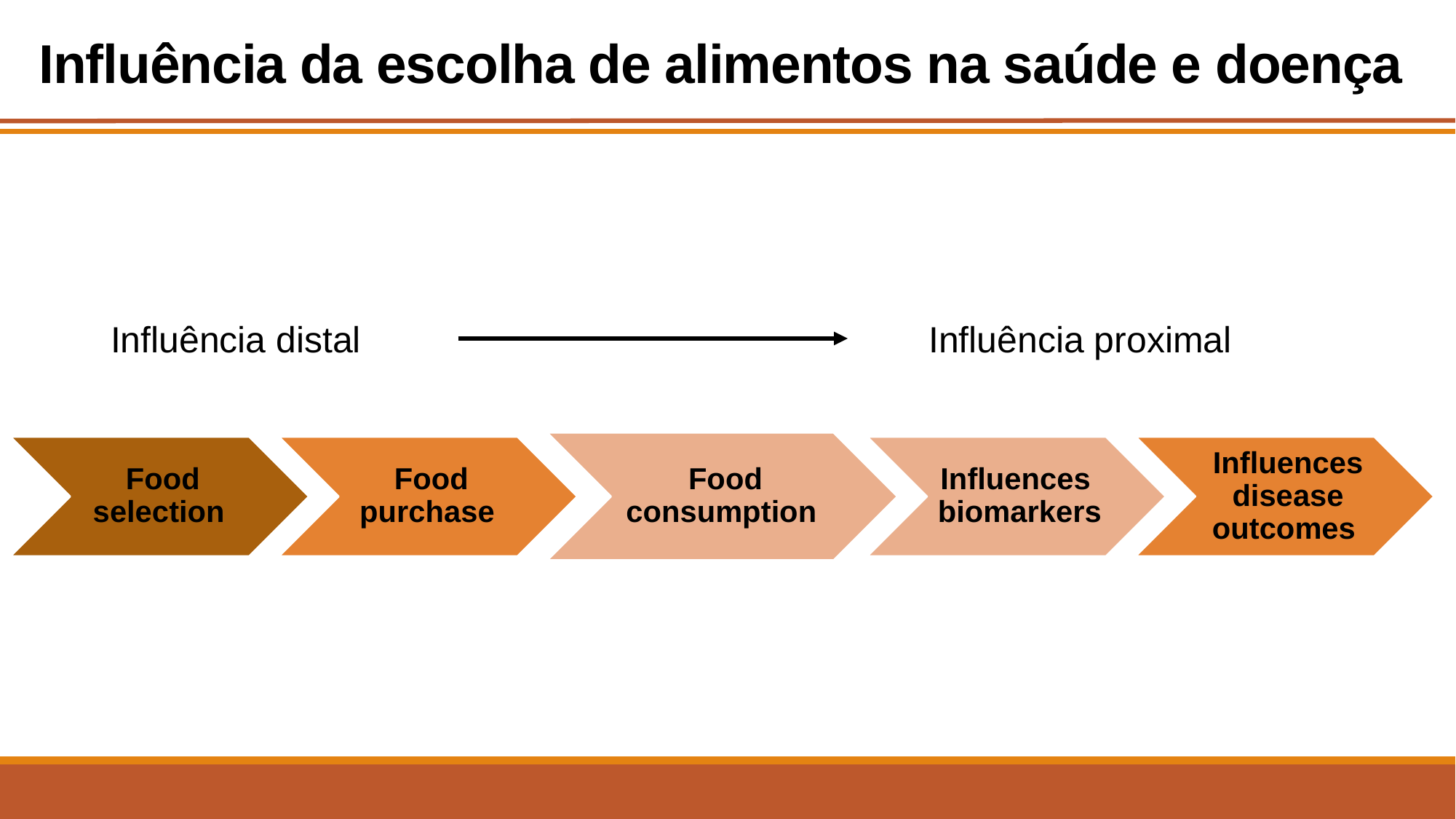

# Influência da escolha de alimentos na saúde e doença
Food selection
Food purchase
Food consumption
Influences  biomarkers
Influences disease outcomes
Influência proximal
Influência distal